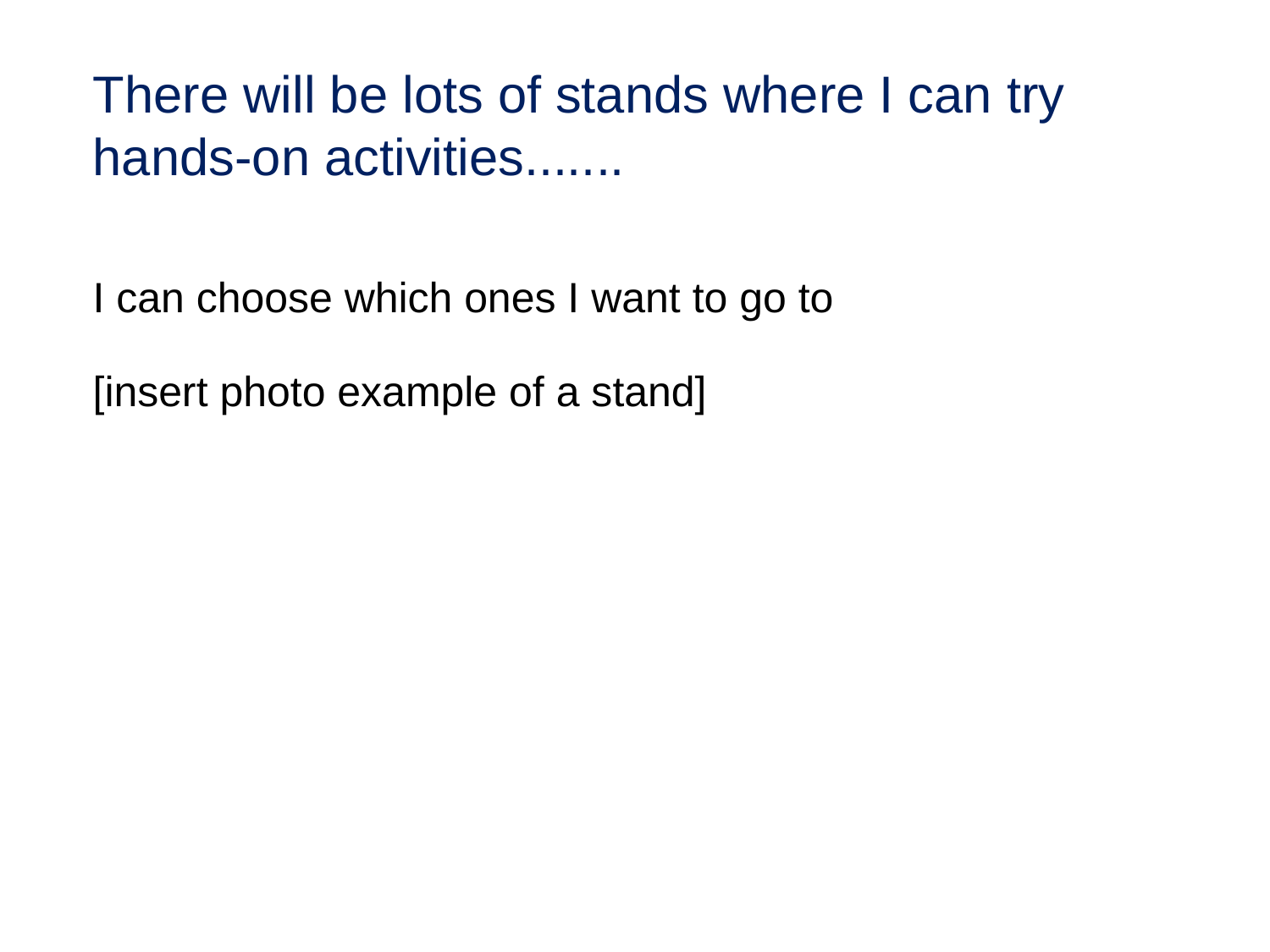

# There will be lots of stands where I can try hands-on activities.......

I can choose which ones I want to go to
[insert photo example of a stand]